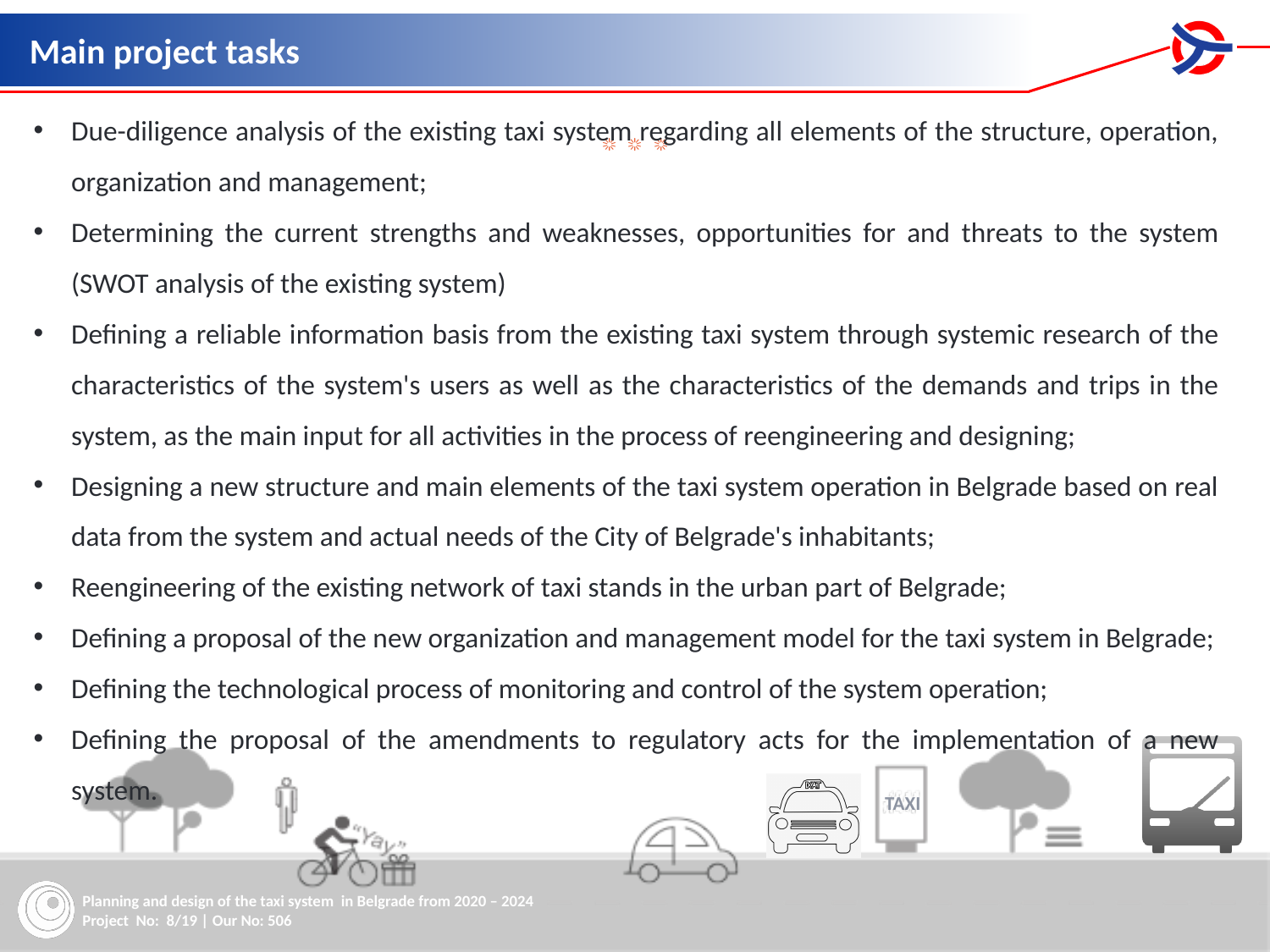

Main project tasks

Due-diligence analysis of the existing taxi system regarding all elements of the structure, operation, organization and management;
Determining the current strengths and weaknesses, opportunities for and threats to the system (SWOT analysis of the existing system)
Defining a reliable information basis from the existing taxi system through systemic research of the characteristics of the system's users as well as the characteristics of the demands and trips in the system, as the main input for all activities in the process of reengineering and designing;
Designing a new structure and main elements of the taxi system operation in Belgrade based on real data from the system and actual needs of the City of Belgrade's inhabitants;
Reengineering of the existing network of taxi stands in the urban part of Belgrade;
Defining a proposal of the new organization and management model for the taxi system in Belgrade;
Defining the technological process of monitoring and control of the system operation;
Defining the proposal of the amendments to regulatory acts for the implementation of a new system.